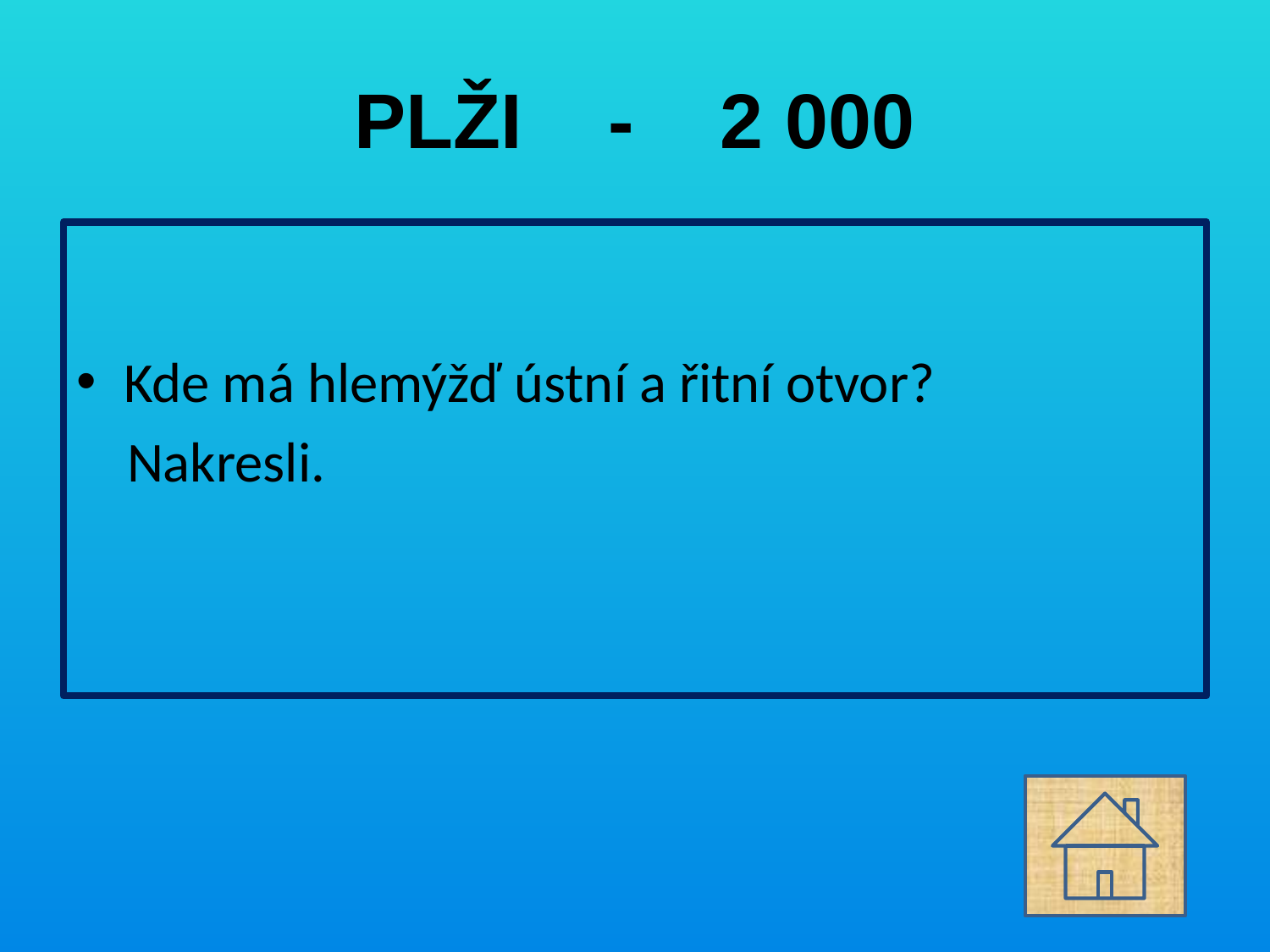

# PLŽI    -    2 000
Kde má hlemýžď ústní a řitní otvor?
    Nakresli.